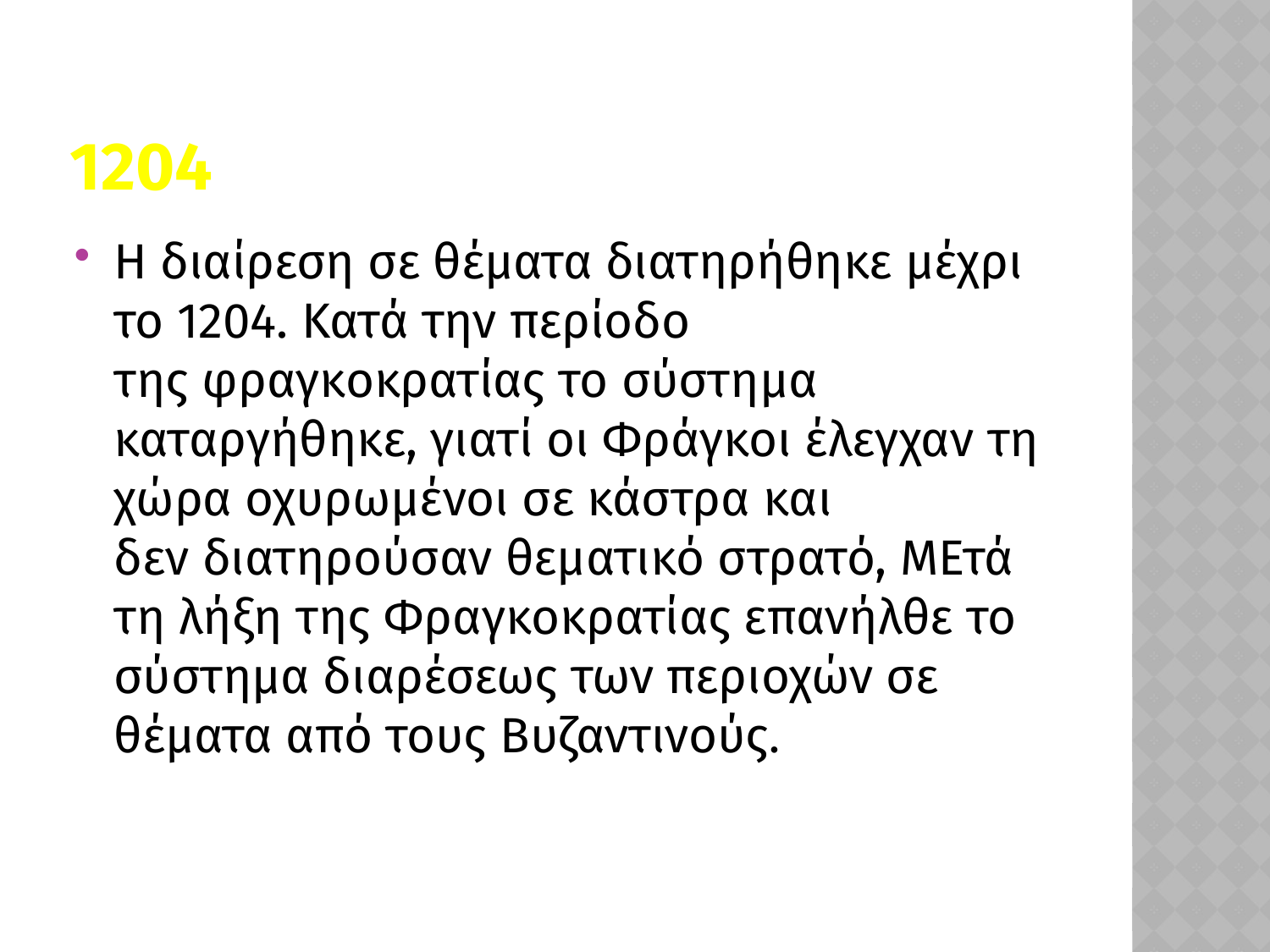

# 1204
Η διαίρεση σε θέματα διατηρήθηκε μέχρι το 1204. Κατά την περίοδο της φραγκοκρατίας το σύστημα καταργήθηκε, γιατί οι Φράγκοι έλεγχαν τη χώρα οχυρωμένοι σε κάστρα και δεν διατηρούσαν θεματικό στρατό, ΜΕτά τη λήξη της Φραγκοκρατίας επανήλθε το σύστημα διαρέσεως των περιοχών σε θέματα από τους Βυζαντινούς.